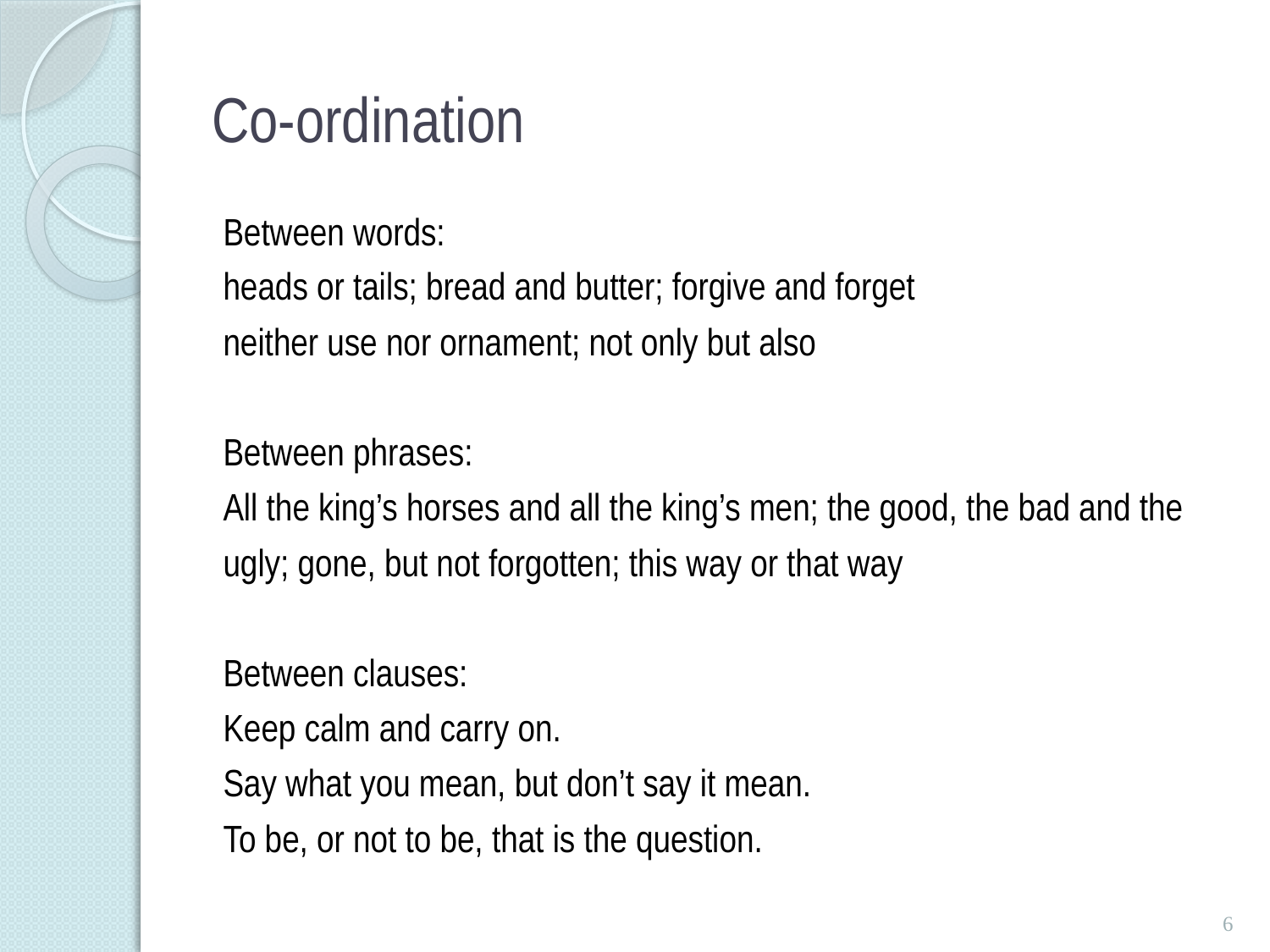

# Co-ordination
Between words:
heads or tails; bread and butter; forgive and forget
neither use nor ornament; not only but also

Between phrases:
All the king’s horses and all the king’s men; the good, the bad and the
ugly; gone, but not forgotten; this way or that way

Between clauses:
Keep calm and carry on.
Say what you mean, but don’t say it mean.
To be, or not to be, that is the question.

6